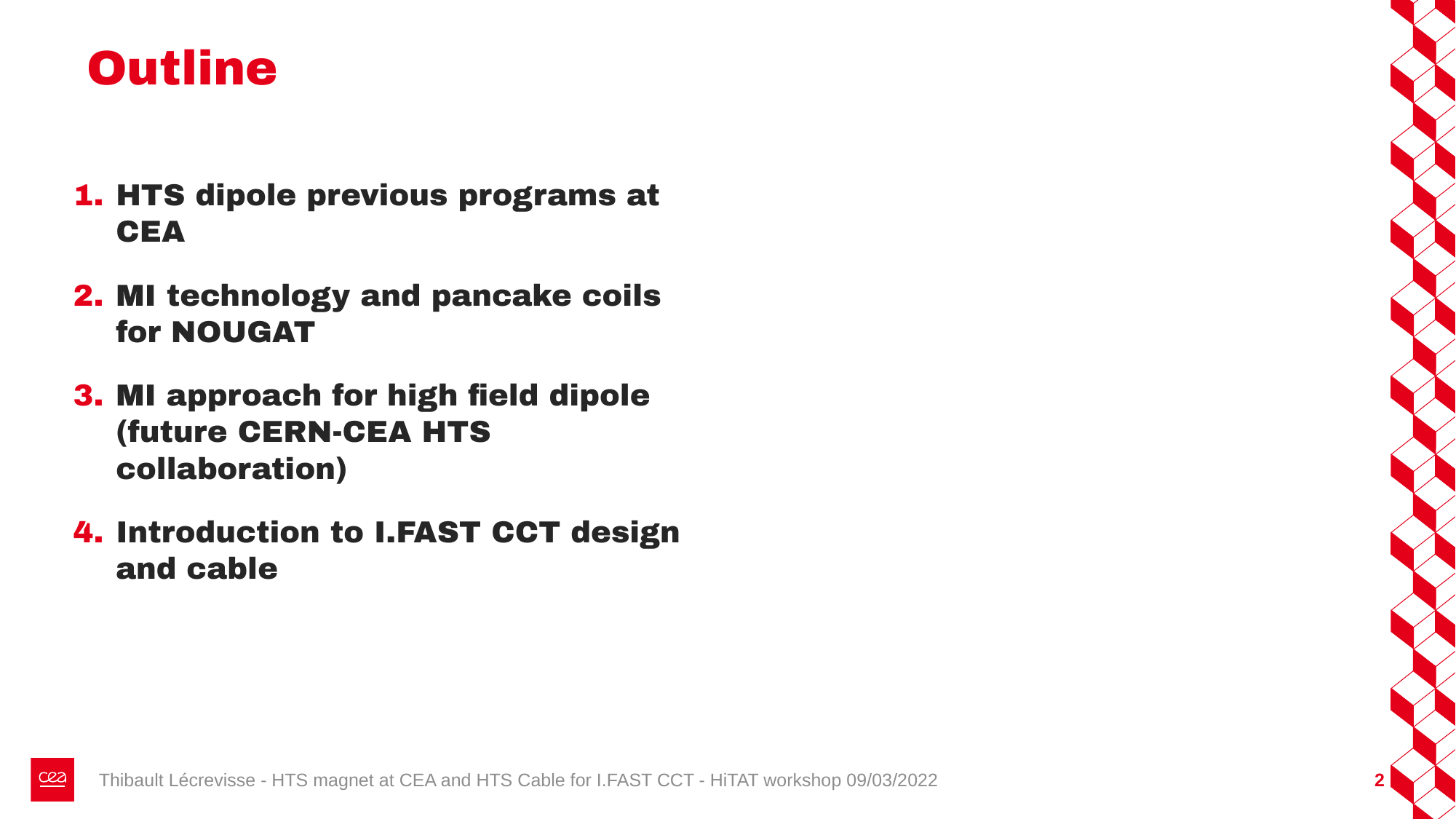

# Outline
HTS dipole previous programs at CEA
MI technology and pancake coils for NOUGAT
MI approach for high field dipole (future CERN-CEA HTS collaboration)
Introduction to I.FAST CCT design and cable

Thibault Lécrevisse - HTS magnet at CEA and HTS Cable for I.FAST CCT - HiTAT workshop 09/03/2022
2